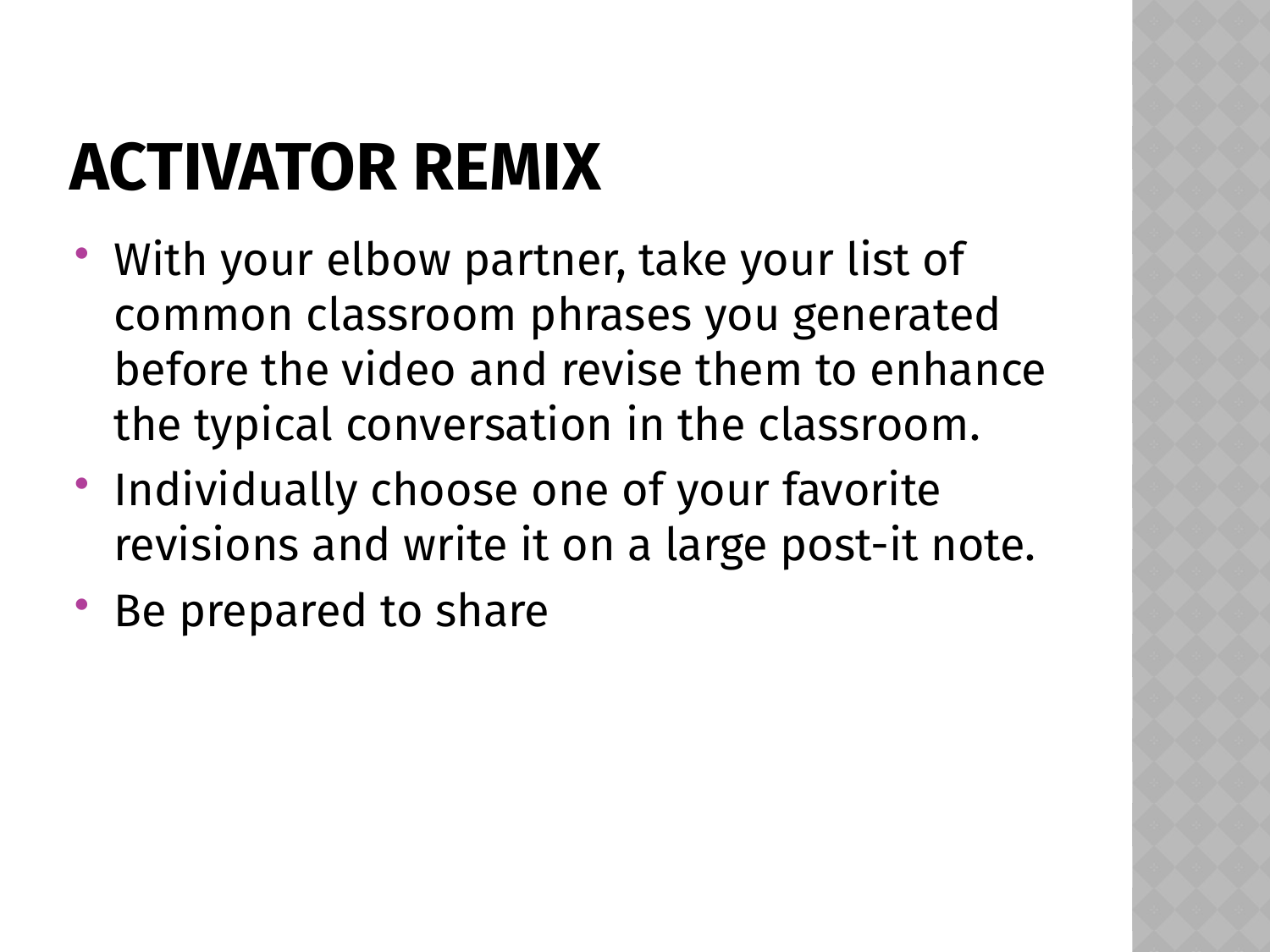

# Activator Remix
With your elbow partner, take your list of common classroom phrases you generated before the video and revise them to enhance the typical conversation in the classroom.
Individually choose one of your favorite revisions and write it on a large post-it note.
Be prepared to share